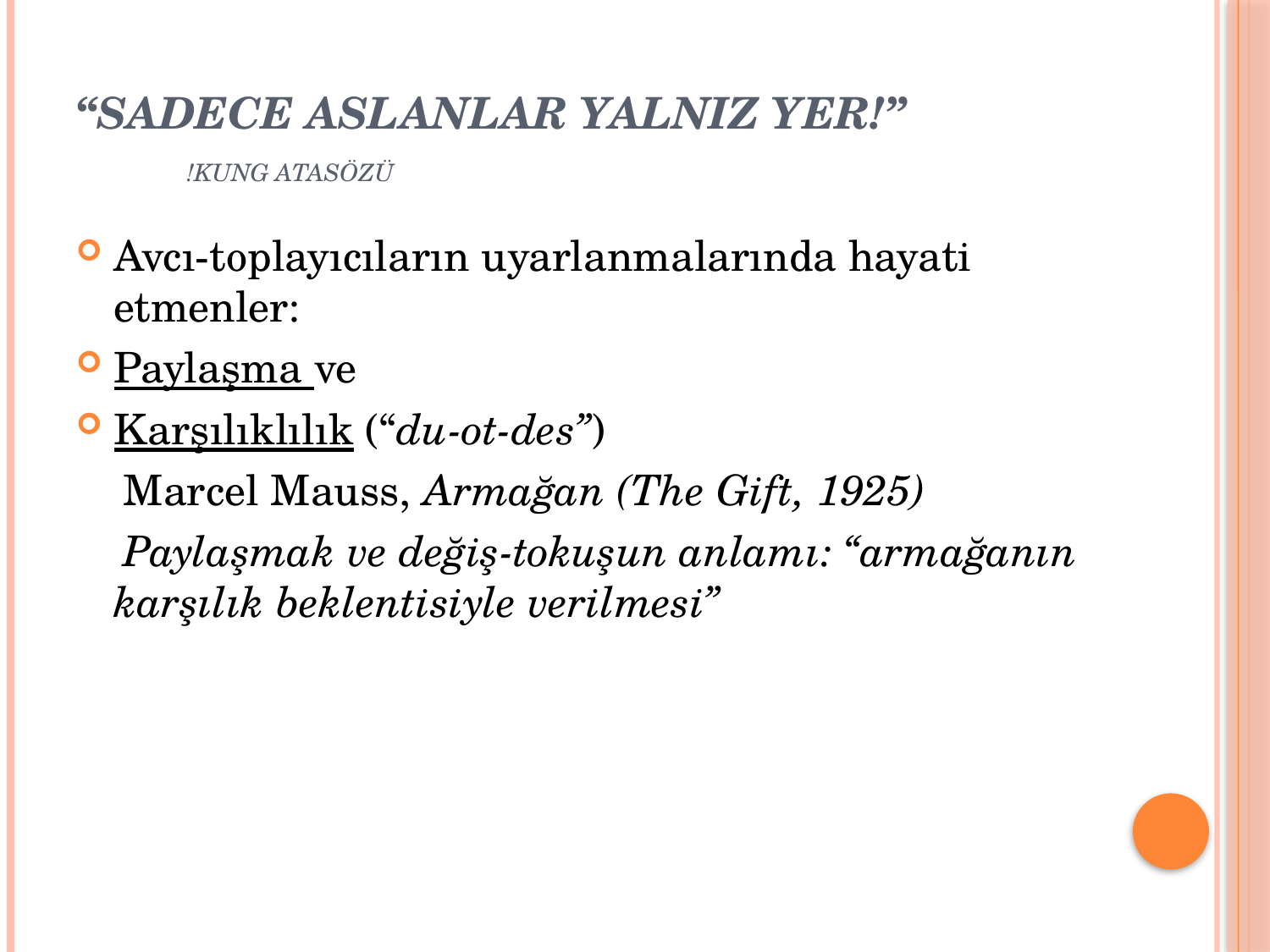

# “Sadece aslanlar yalnız yer!” !Kung atasözü
Avcı-toplayıcıların uyarlanmalarında hayati etmenler:
Paylaşma ve
Karşılıklılık (“du-ot-des”)
    Marcel Mauss, Armağan (The Gift, 1925)
    Paylaşmak ve değiş-tokuşun anlamı: “armağanın karşılık beklentisiyle verilmesi”